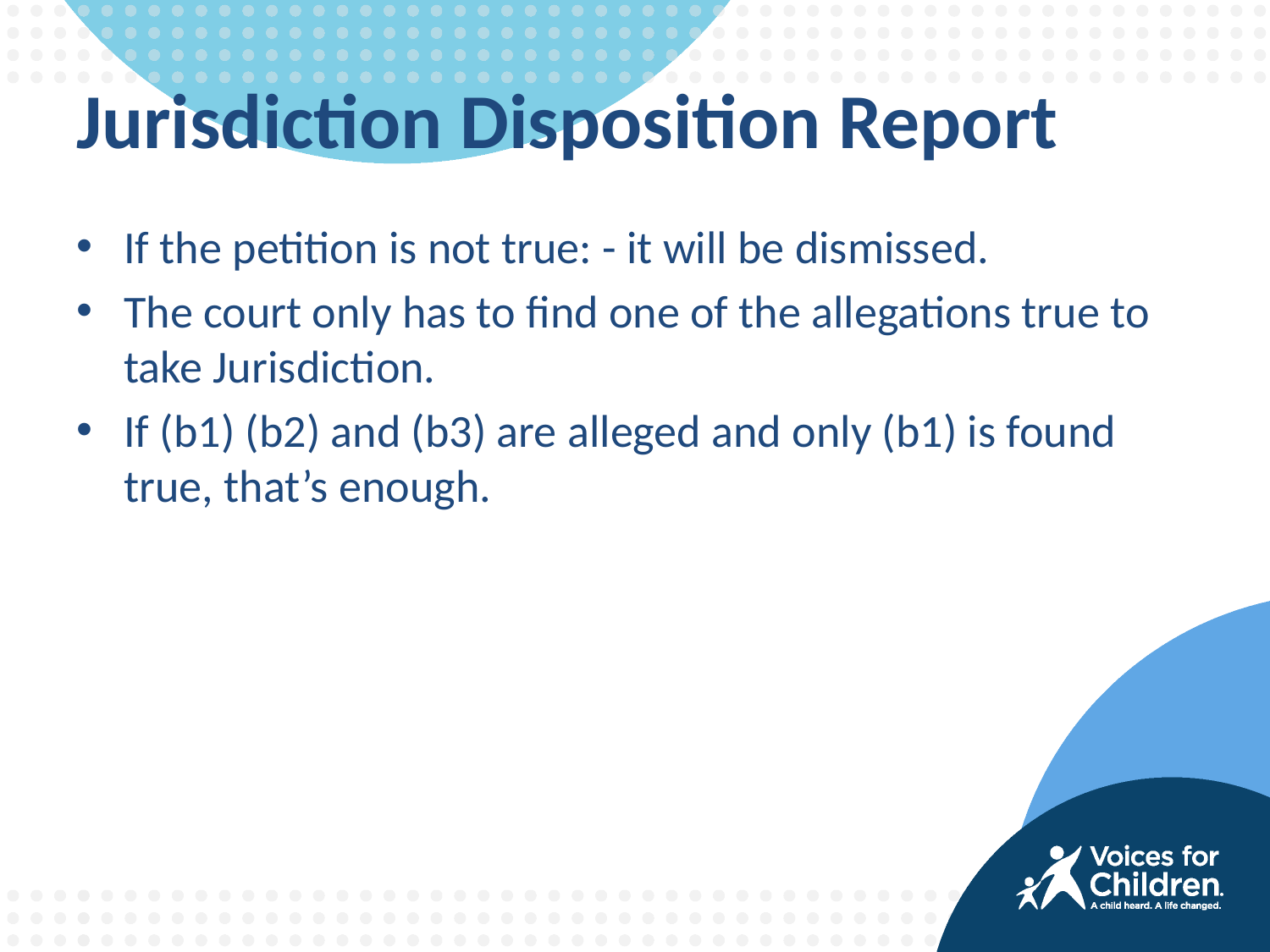

# Jurisdiction Disposition Report
If the petition is not true: - it will be dismissed.
The court only has to find one of the allegations true to take Jurisdiction.
If (b1) (b2) and (b3) are alleged and only (b1) is found true, that’s enough.